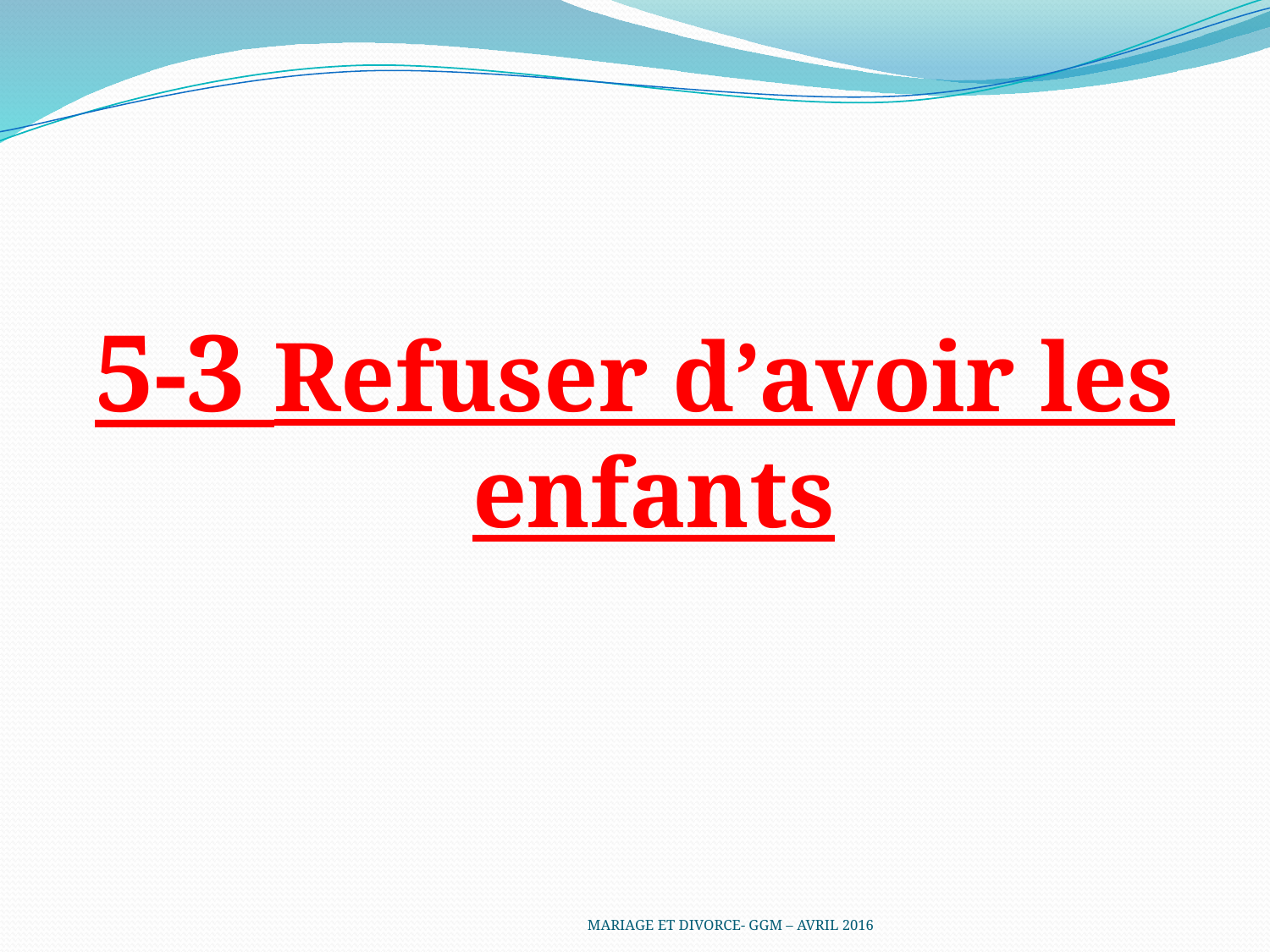

5-3 Refuser d’avoir les enfants

MARIAGE ET DIVORCE- GGM – AVRIL 2016